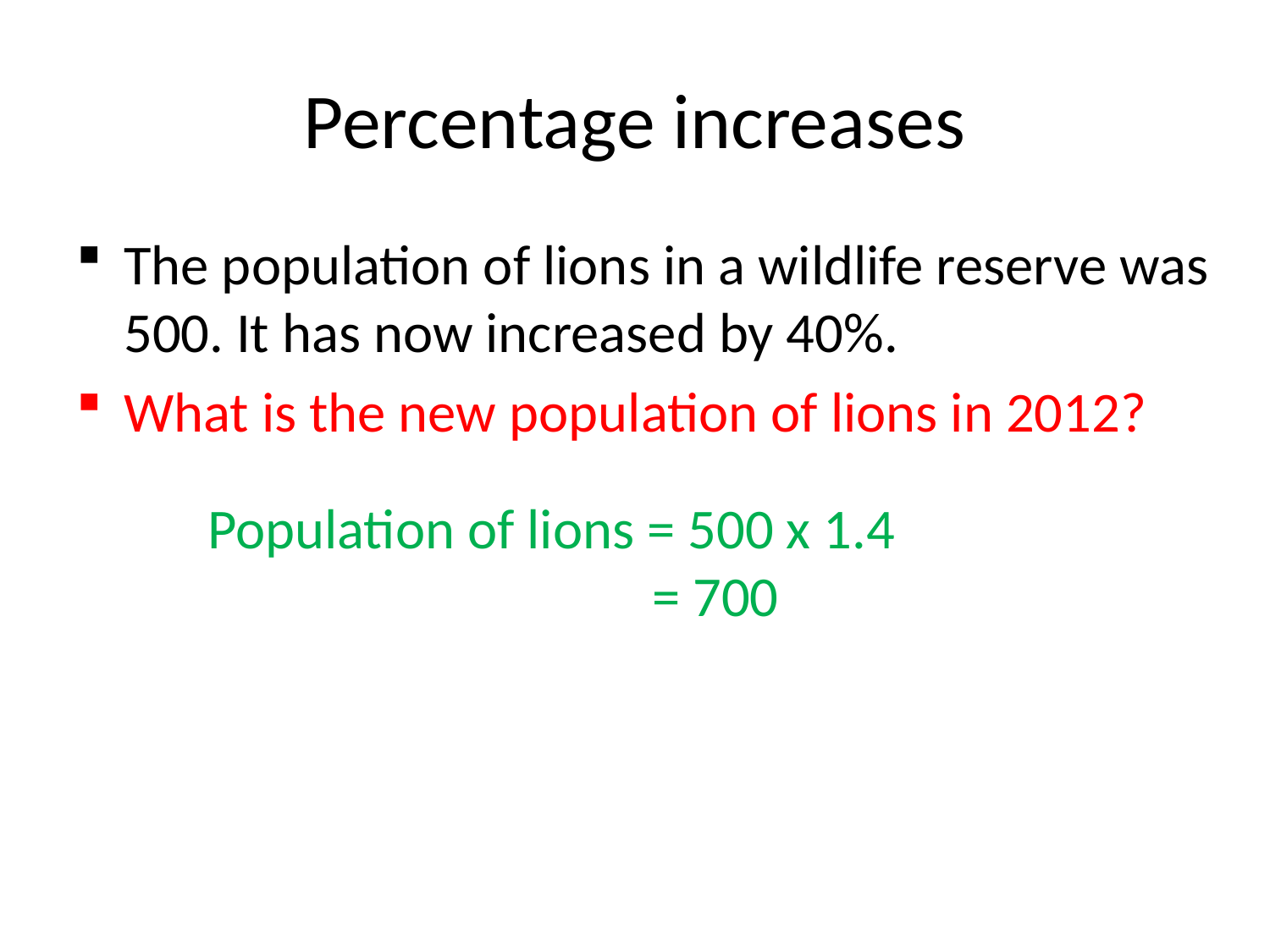

# Percentage increases
The population of lions in a wildlife reserve was 500. It has now increased by 40%.
What is the new population of lions in 2012?

Population of lions = 500 x 1.4
                                   = 700